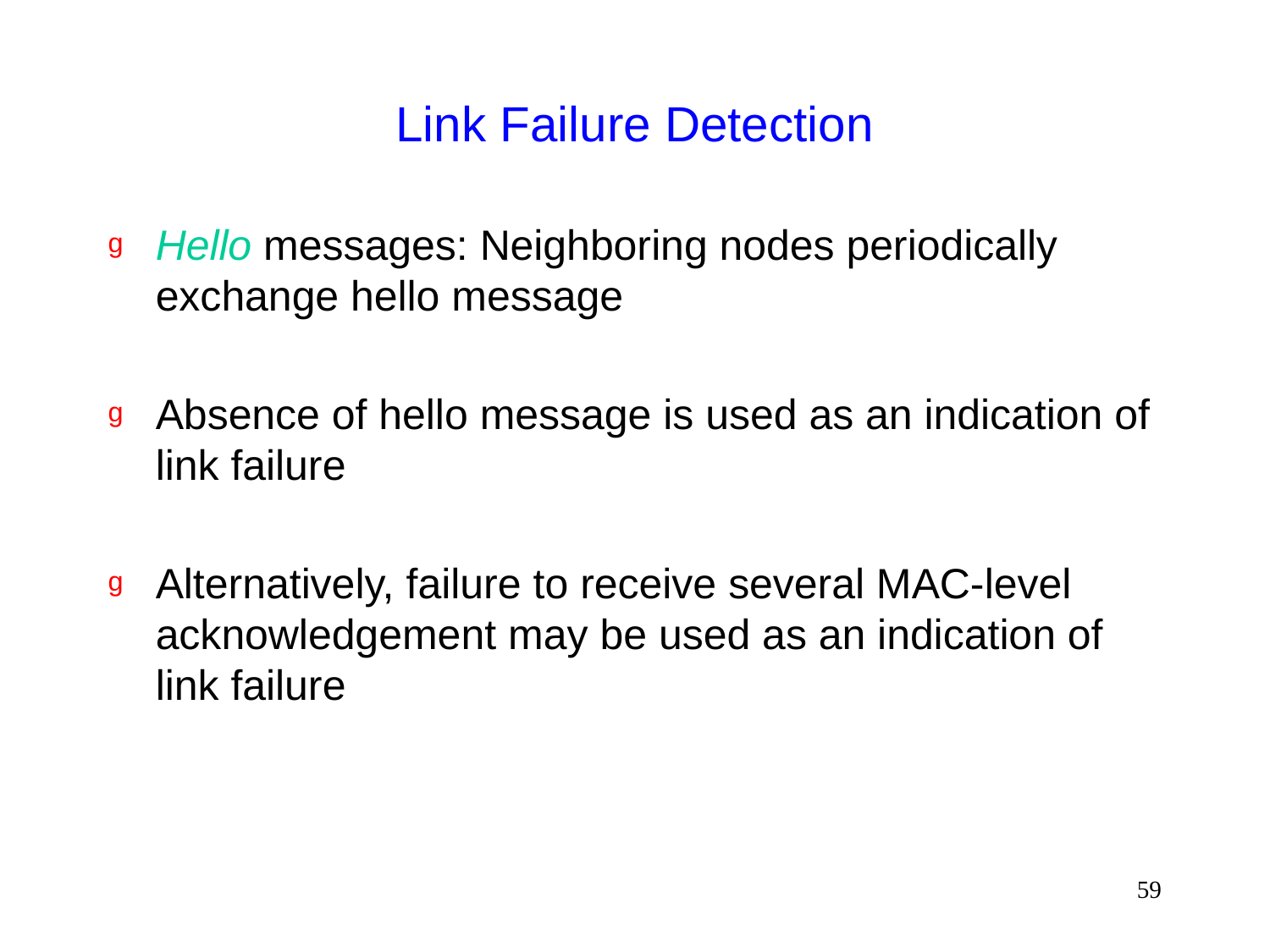

# Link Failure Detection
Hello messages: Neighboring nodes periodically exchange hello message

Absence of hello message is used as an indication of link failure

Alternatively, failure to receive several MAC-level acknowledgement may be used as an indication of link failure
59